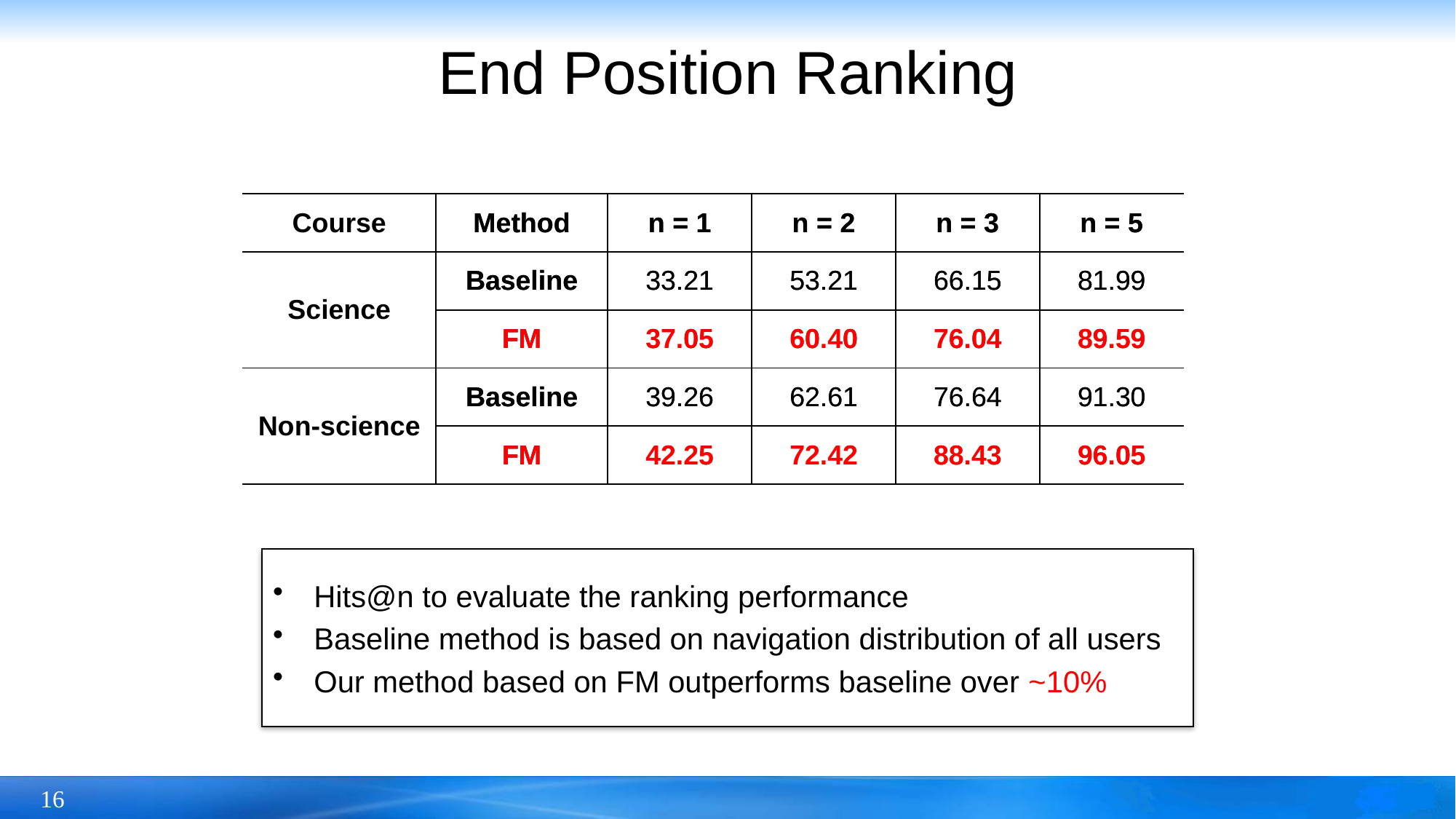

# End Position Ranking
| Method | n = 1 | n = 2 | n = 3 | n = 5 |
| --- | --- | --- | --- | --- |
| Baseline | 33.21 | 53.21 | 66.15 | 81.99 |
| FM | 37.05 | 60.40 | 76.04 | 89.59 |
| Baseline | 39.26 | 62.61 | 76.64 | 91.30 |
| FM | 42.25 | 72.42 | 88.43 | 96.05 |
| Course | Method | n = 1 | n = 2 | n = 3 | n = 5 |
| --- | --- | --- | --- | --- | --- |
| Science | Baseline | 33.21 | 53.21 | 66.15 | 81.99 |
|  | FM | 37.05 | 60.40 | 76.04 | 89.59 |
| Non-science | Baseline | 39.26 | 62.61 | 76.64 | 91.30 |
|  | FM | 42.25 | 72.42 | 88.43 | 96.05 |
Hits@n to evaluate the ranking performance
Baseline method is based on navigation distribution of all users
Our method based on FM outperforms baseline over ~10%